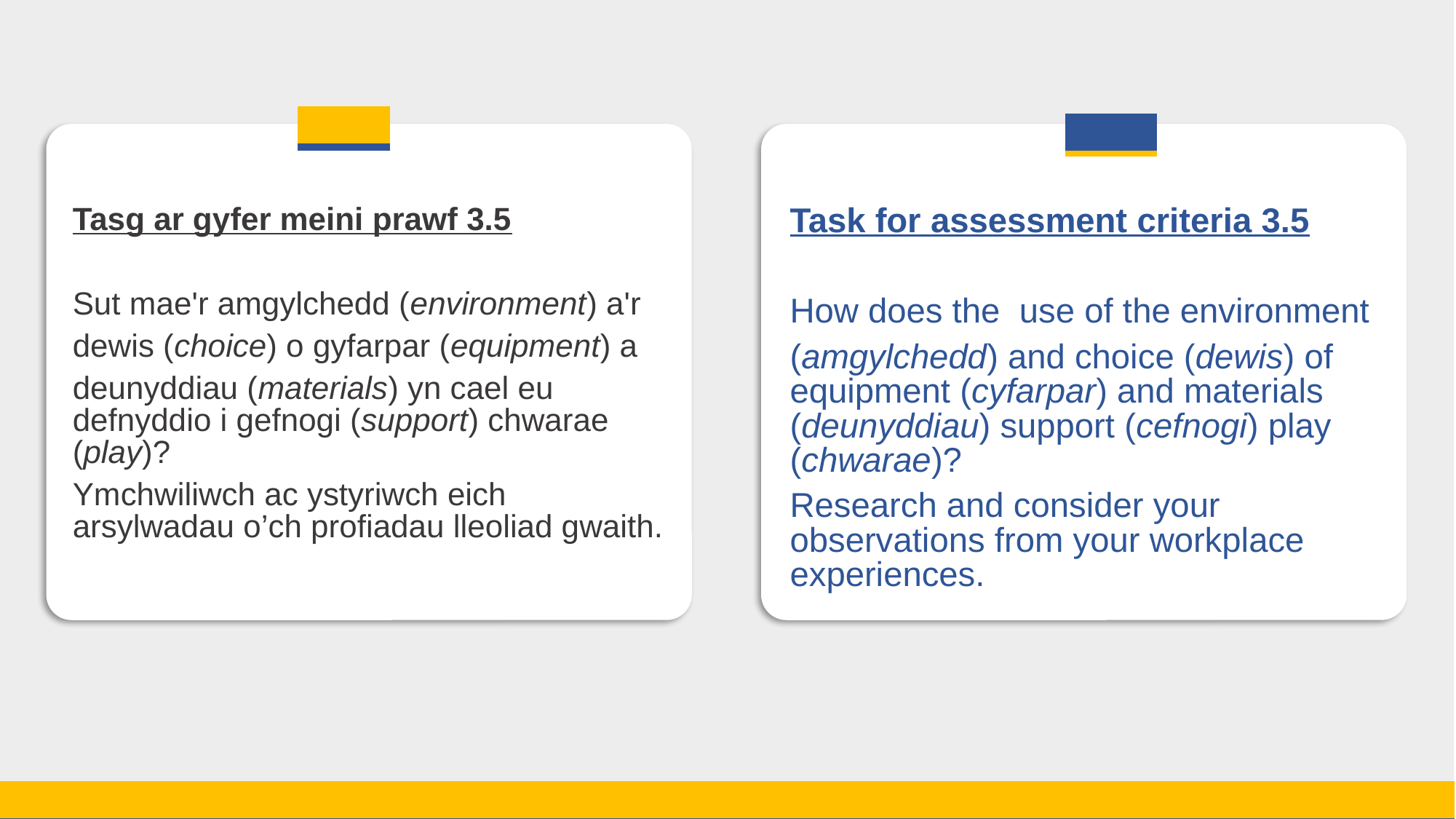

Tasg ar gyfer meini prawf 3.5
Tasg ar gyfer meini prawf 3.5

Sut mae'r amgylchedd (environment) a'r
dewis (choice) o gyfarpar (equipment) a
deunyddiau (materials) yn cael eu defnyddio i gefnogi (support) chwarae (play)?
Ymchwiliwch ac ystyriwch eich arsylwadau o’ch profiadau lleoliad gwaith.

Task for assessment criteria 3.5

How does the  use of the environment
(amgylchedd) and choice (dewis) of equipment (cyfarpar) and materials (deunyddiau) support (cefnogi) play (chwarae)?
Research and consider your observations from your workplace experiences.